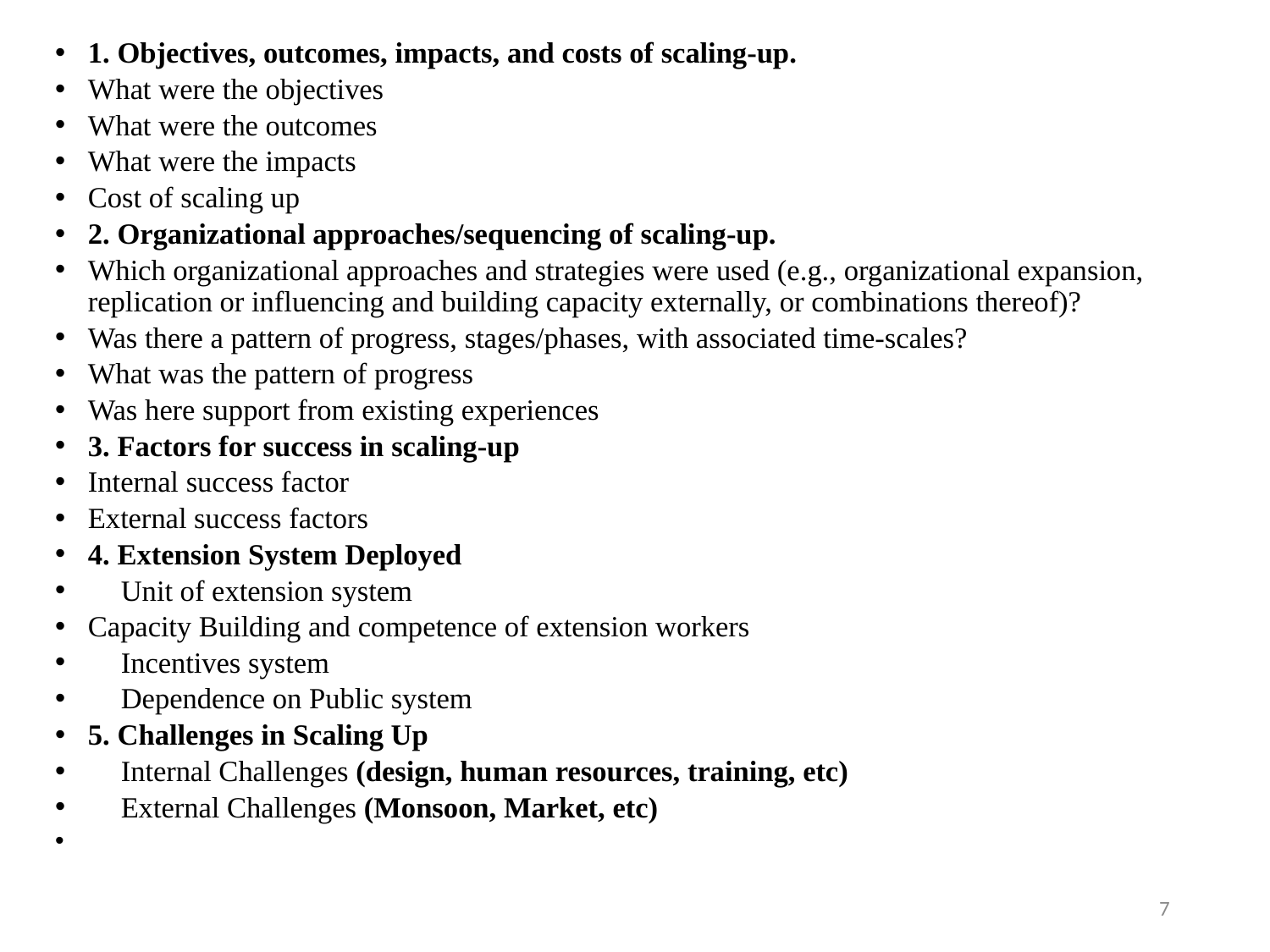

1. Objectives, outcomes, impacts, and costs of scaling-up.
What were the objectives
What were the outcomes
What were the impacts
Cost of scaling up
2. Organizational approaches/sequencing of scaling-up.
Which organizational approaches and strategies were used (e.g., organizational expansion, replication or influencing and building capacity externally, or combinations thereof)?
Was there a pattern of progress, stages/phases, with associated time-scales?
What was the pattern of progress
Was here support from existing experiences
3. Factors for success in scaling-up
Internal success factor
External success factors
4. Extension System Deployed
	Unit of extension system
Capacity Building and competence of extension workers
	Incentives system
	Dependence on Public system
5. Challenges in Scaling Up
	Internal Challenges (design, human resources, training, etc)
	External Challenges (Monsoon, Market, etc)

#
7